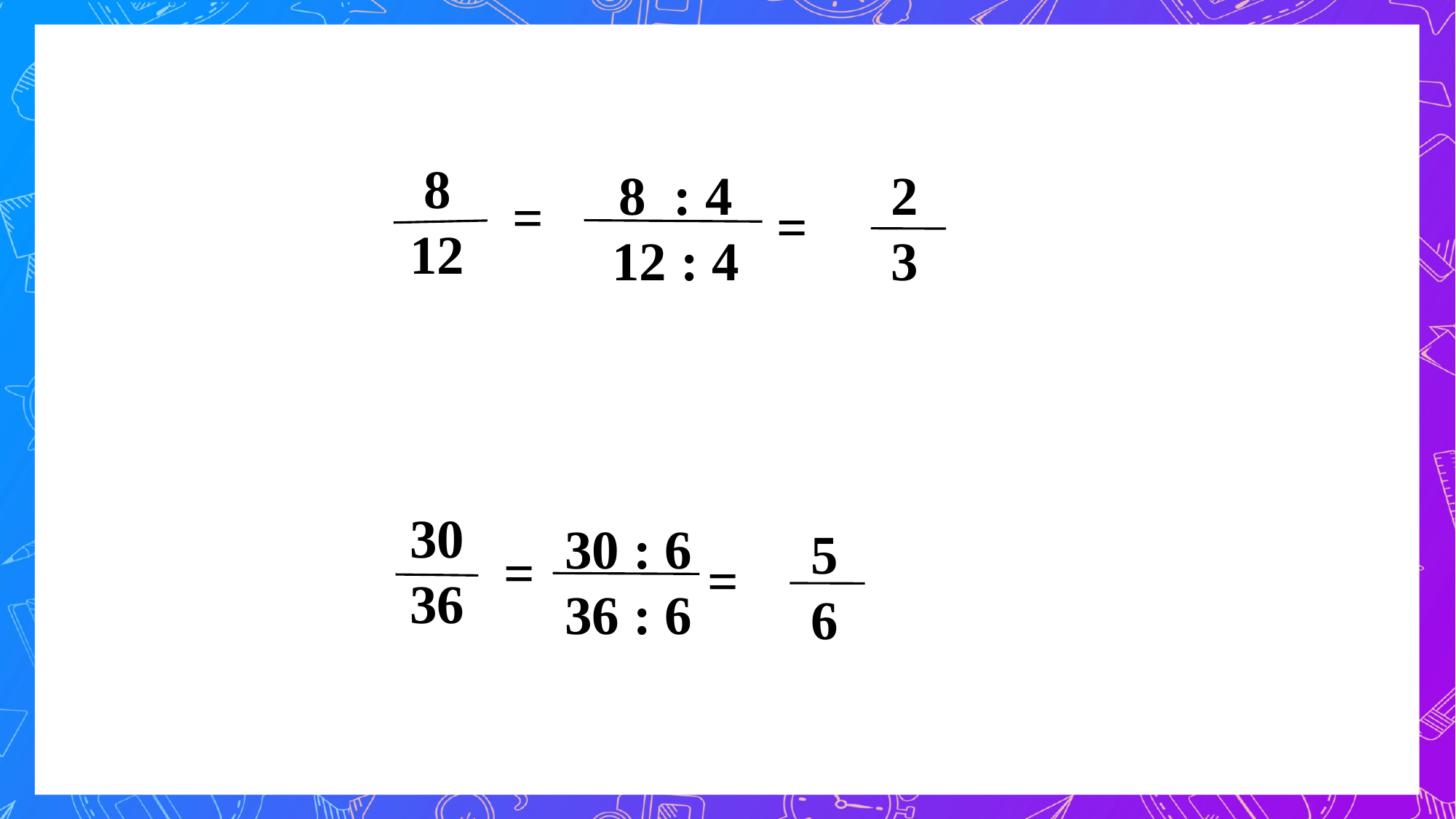

8
12

30
36
8  : 4
12 : 4
2
3
=
=
30 : 6
36 : 6
5
6
=
=